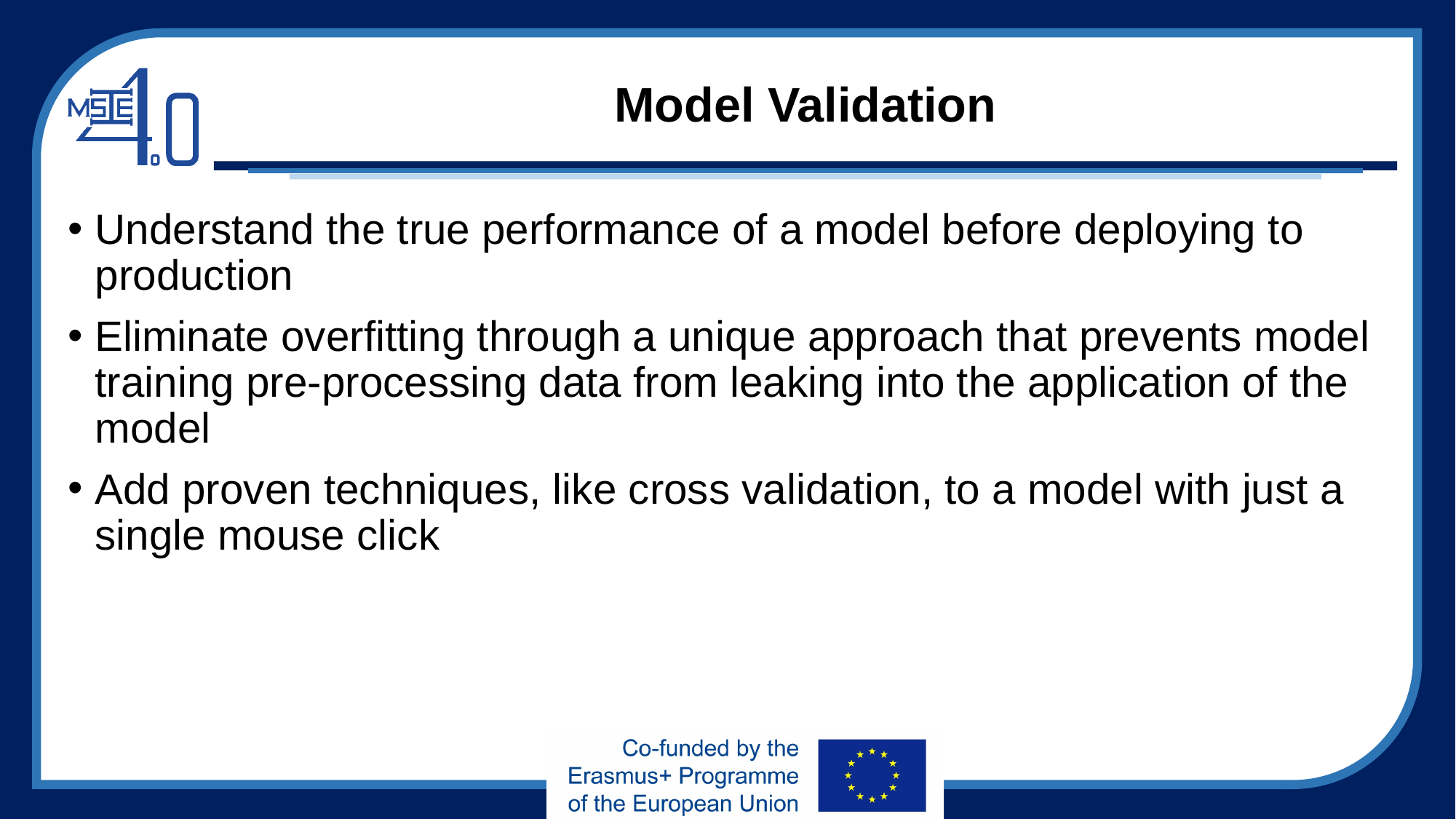

# Model Validation
Understand the true performance of a model before deploying to production
Eliminate overfitting through a unique approach that prevents model training pre-processing data from leaking into the application of the model
Add proven techniques, like cross validation, to a model with just a single mouse click